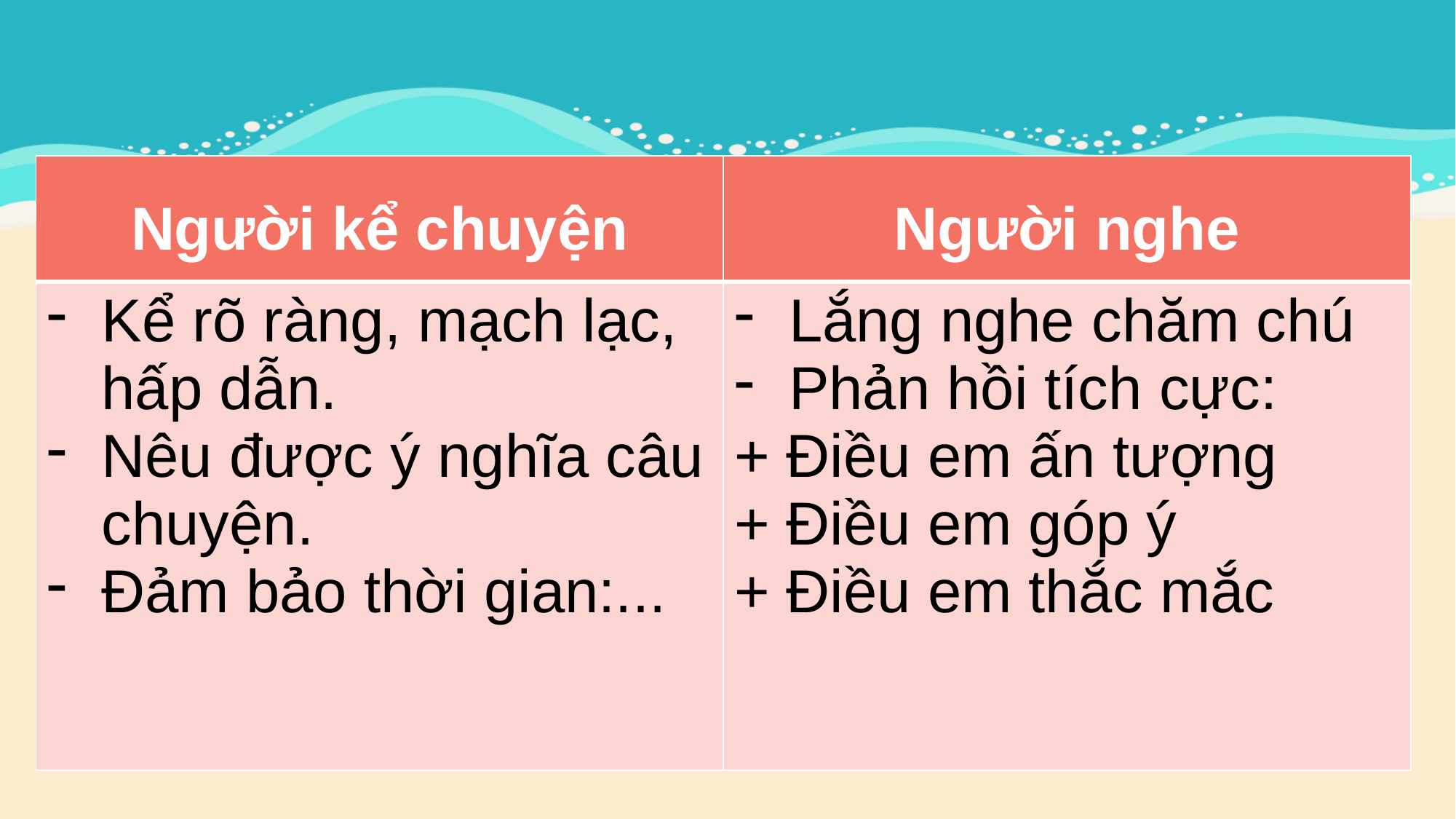

| Người kể chuyện | Người nghe |
| --- | --- |
| Kể rõ ràng, mạch lạc, hấp dẫn. Nêu được ý nghĩa câu chuyện. Đảm bảo thời gian:... | Lắng nghe chăm chú Phản hồi tích cực: + Điều em ấn tượng + Điều em góp ý + Điều em thắc mắc |